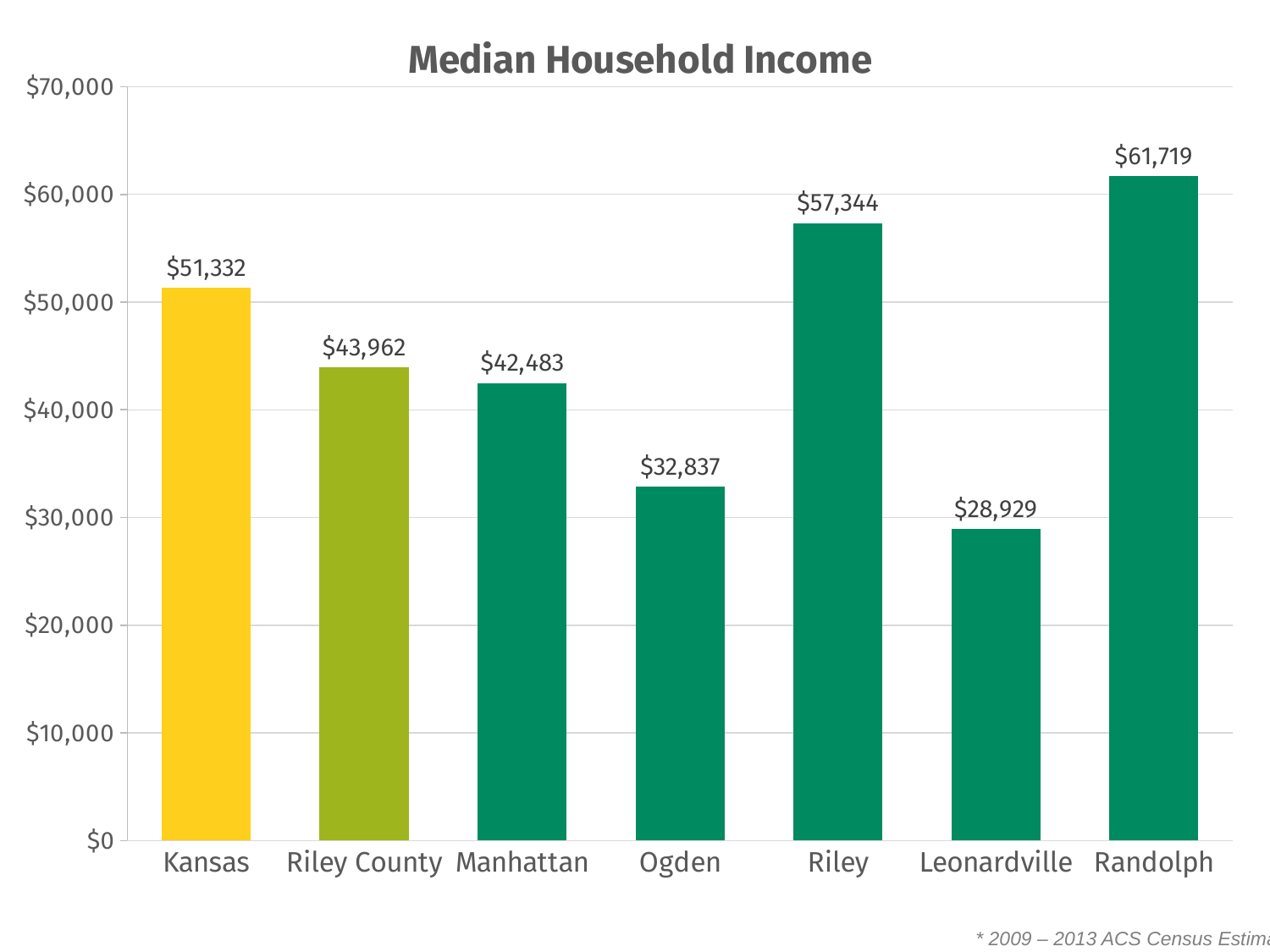

### Chart: Median Household Income

| Category |  |
|---|---|
| Kansas | 51332.0 |
| Riley County | 43962.0 |
| Manhattan | 42483.0 |
| Ogden | 32837.0 |
| Riley | 57344.0 |
| Leonardville | 28929.0 |
| Randolph | 61719.0 |
* 2009 – 2013 ACS Census Estimates